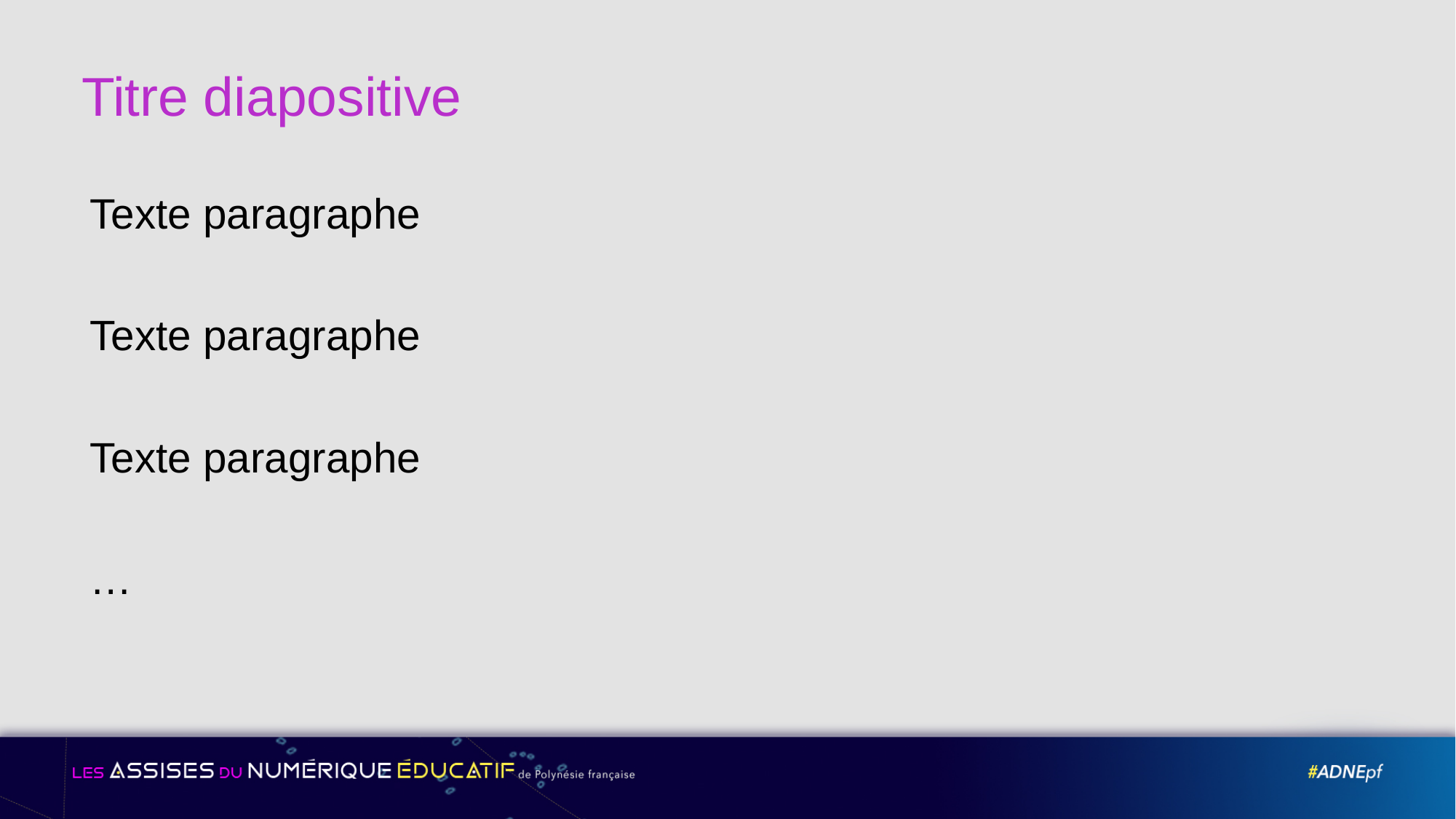

# Titre diapositive
Texte paragraphe

Texte paragraphe

Texte paragraphe

…